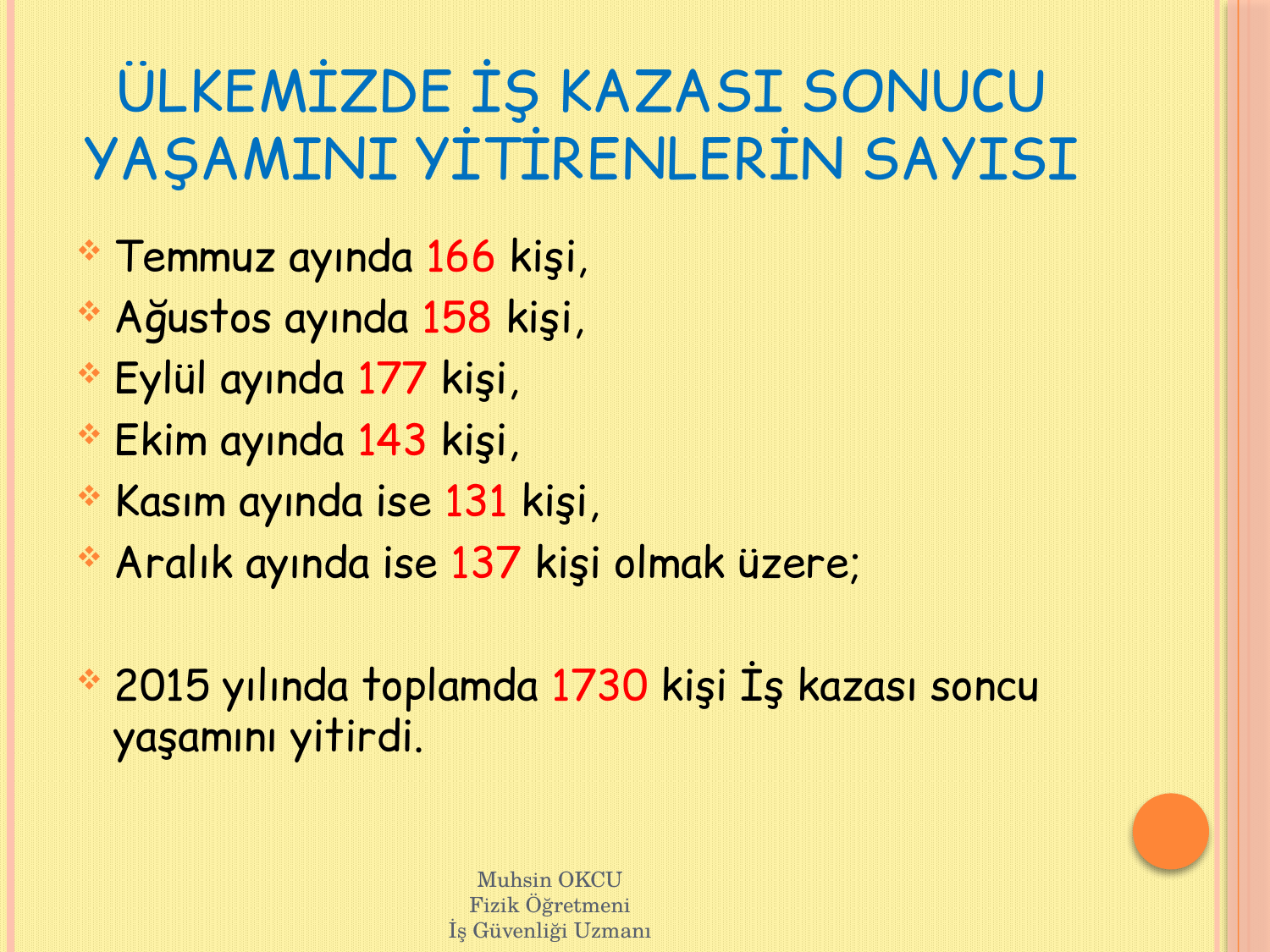

# ÜLKEMİZDE İŞ KAZASI SONUCU YAŞAMINI YİTİRENLERİN SAYISI
Temmuz ayında 166 kişi,
Ağustos ayında 158 kişi,
Eylül ayında 177 kişi,
Ekim ayında 143 kişi,
Kasım ayında ise 131 kişi,
Aralık ayında ise 137 kişi olmak üzere;

2015 yılında toplamda 1730 kişi İş kazası soncu yaşamını yitirdi.
Muhsin OKCU
Fizik Öğretmeni
İş Güvenliği Uzmanı